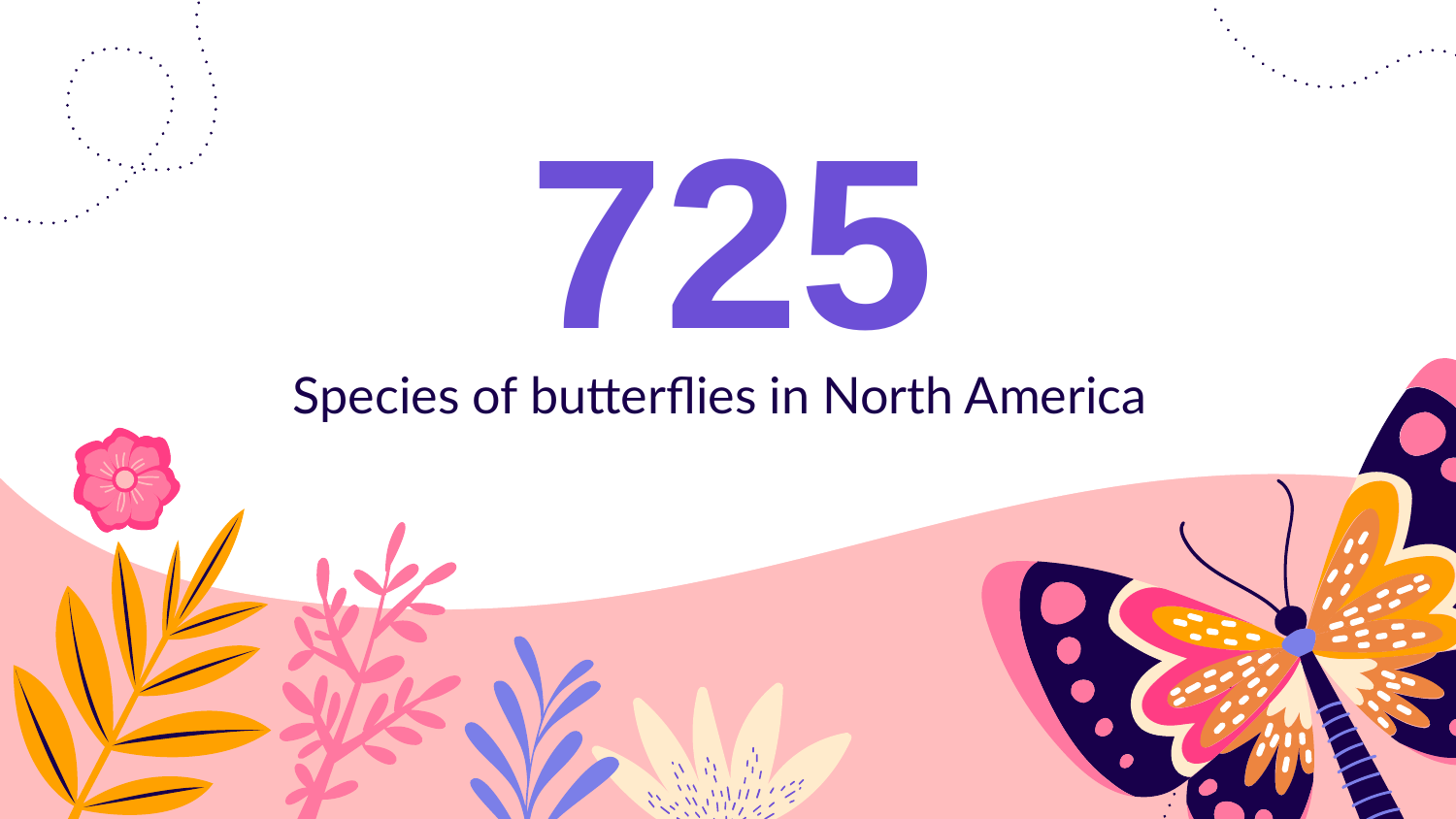

# 725
Species of butterflies in North America